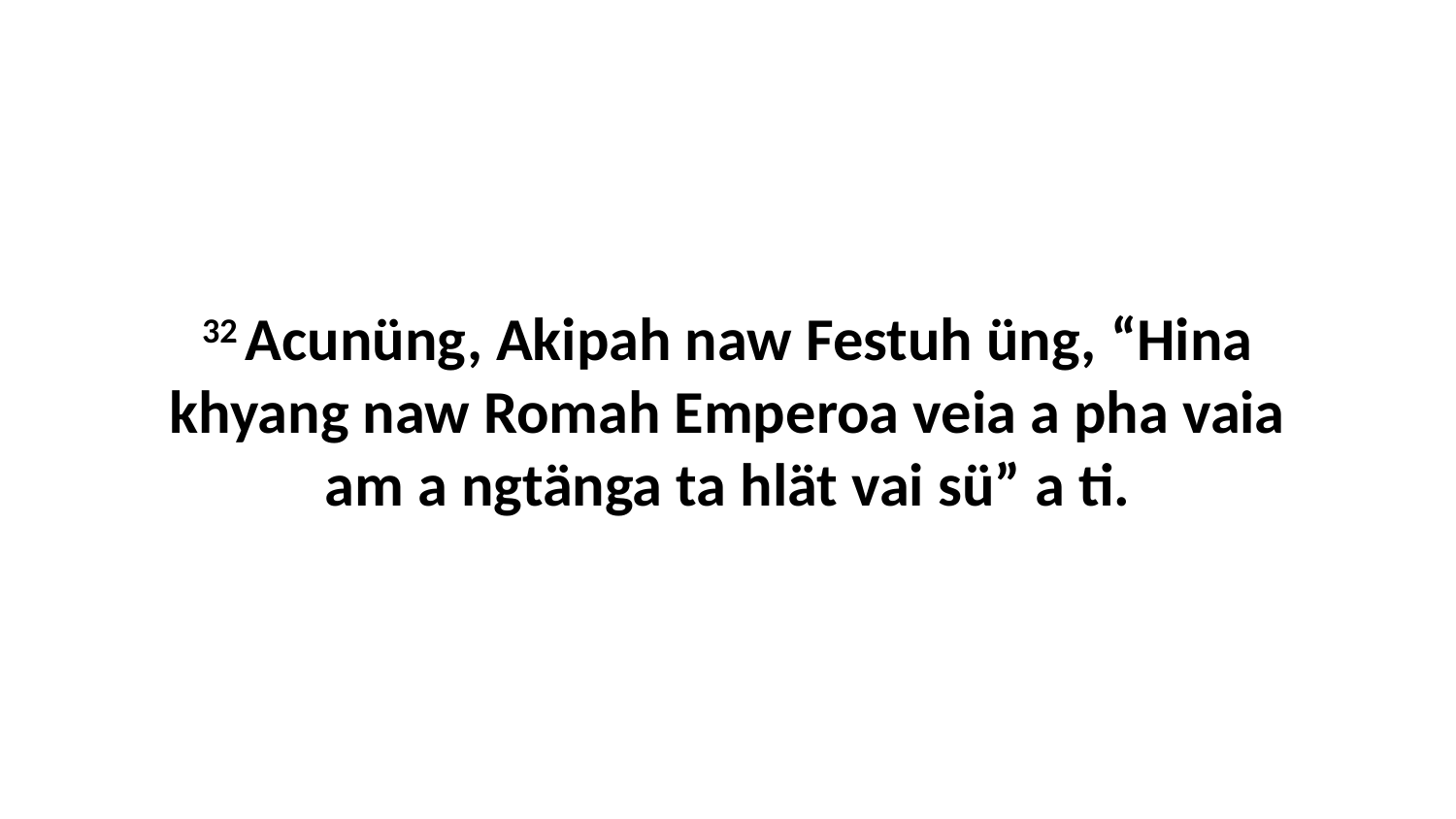

32 Acunüng, Akipah naw Festuh üng, “Hina khyang naw Romah Emperoa veia a pha vaia am a ngtänga ta hlät vai sü” a ti.